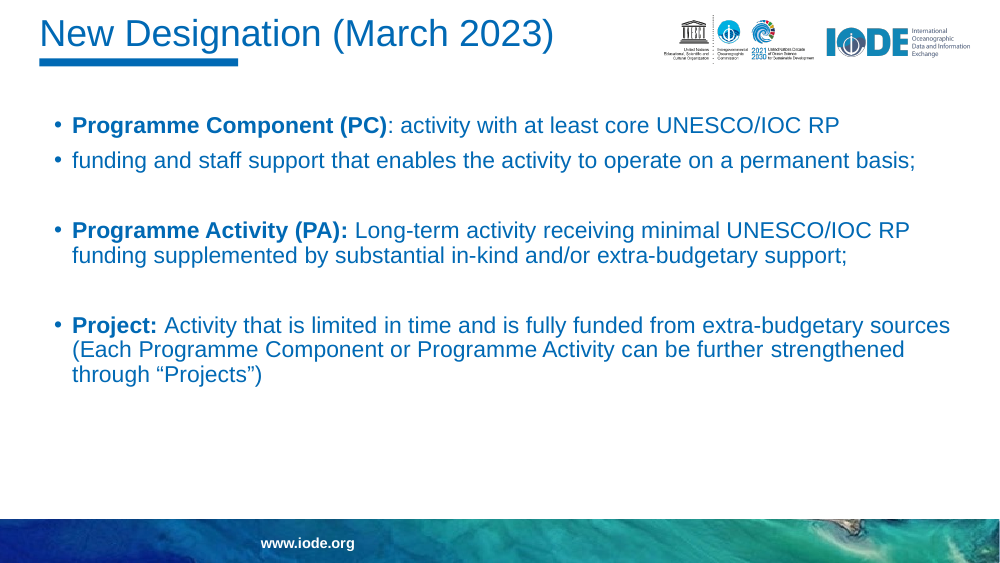

# New Designation (March 2023)
Programme Component (PC): activity with at least core UNESCO/IOC RP
funding and staff support that enables the activity to operate on a permanent basis;

Programme Activity (PA): Long-term activity receiving minimal UNESCO/IOC RP funding supplemented by substantial in-kind and/or extra-budgetary support;

Project: Activity that is limited in time and is fully funded from extra-budgetary sources (Each Programme Component or Programme Activity can be further strengthened through “Projects”)
www.iode.org